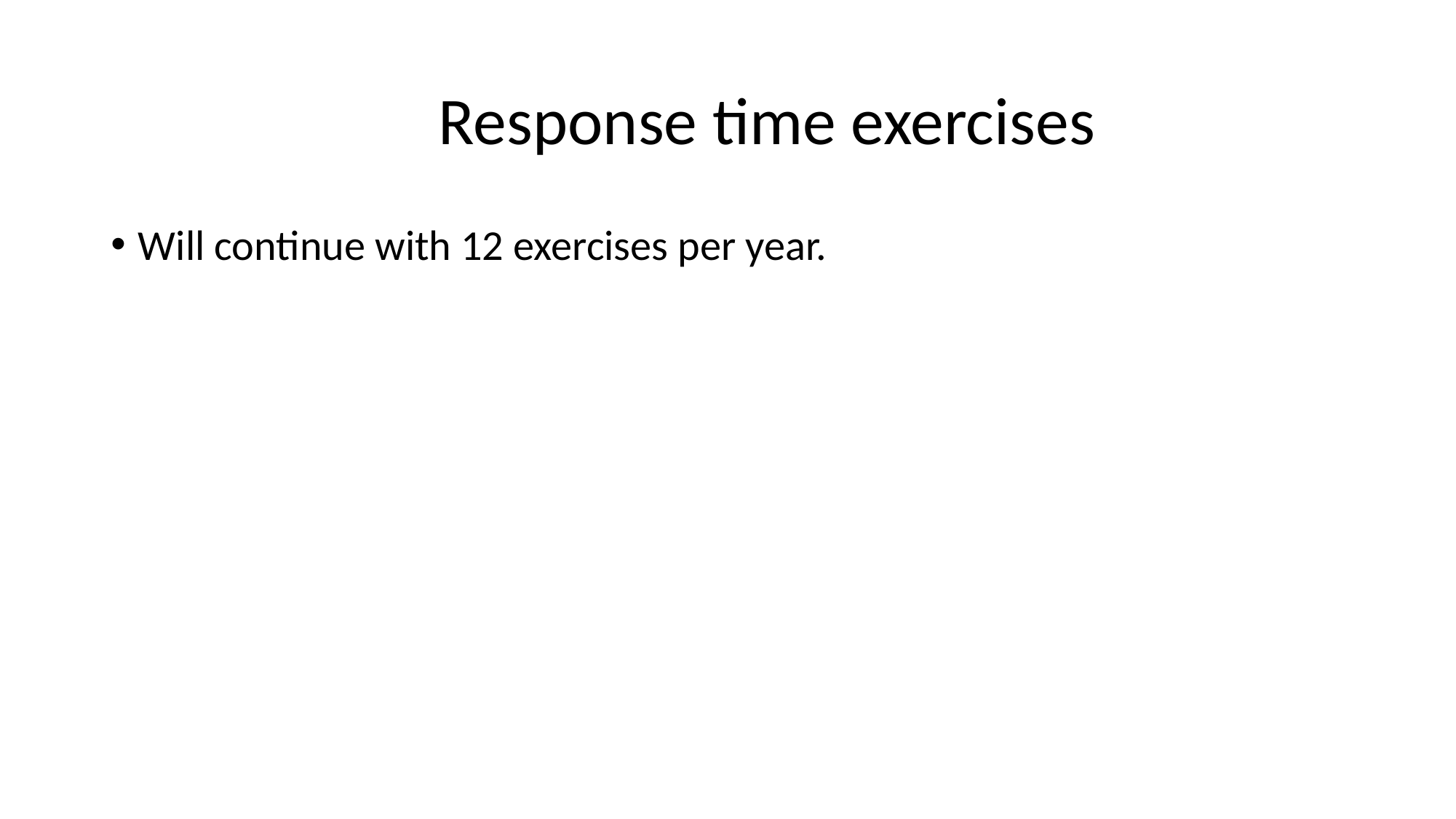

# Response time exercises
Will continue with 12 exercises per year.